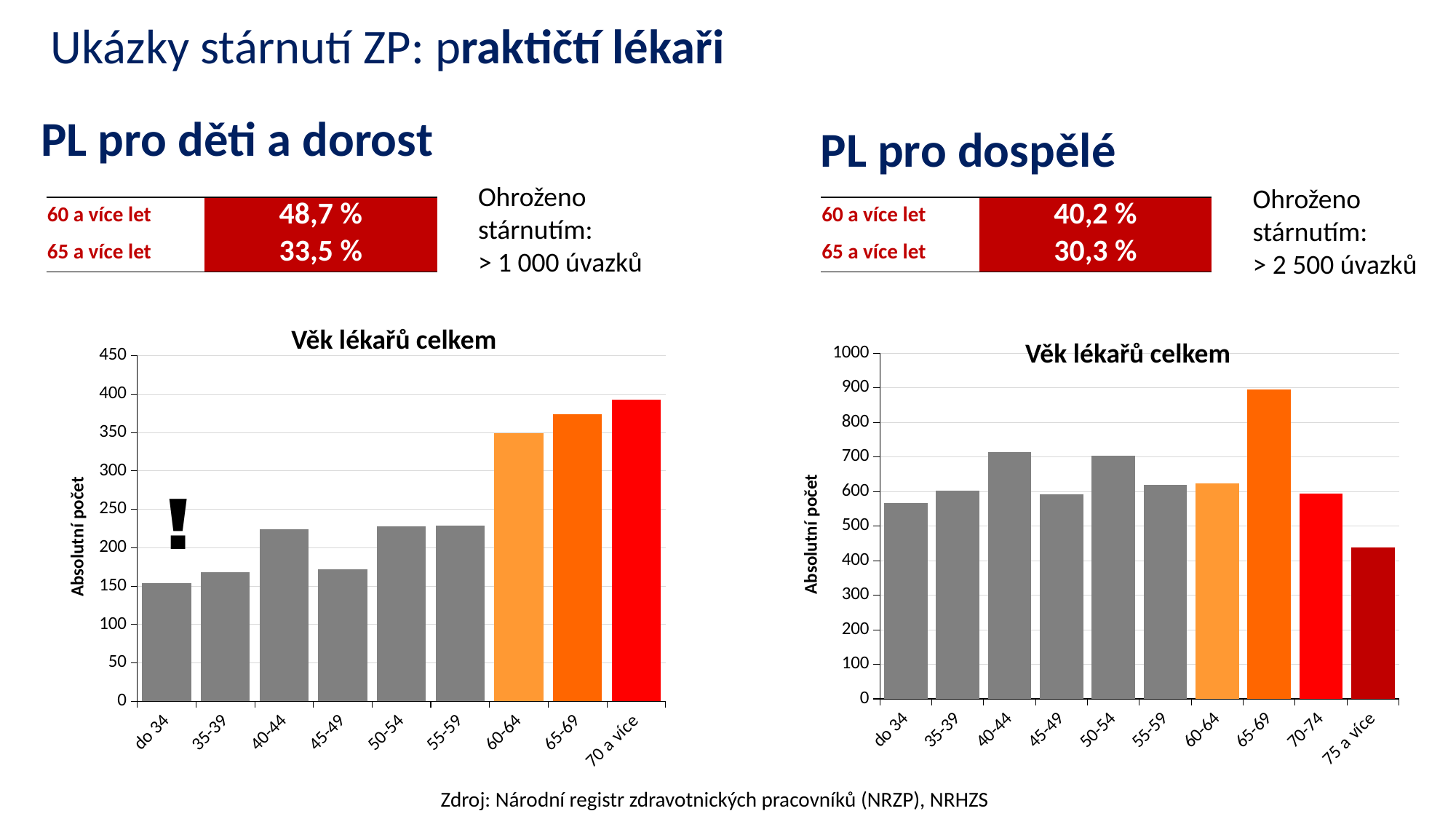

# Ukázky stárnutí ZP: praktičtí lékaři
PL pro děti a dorost
PL pro dospělé
Ohroženo stárnutím:
> 1 000 úvazků
Ohroženo stárnutím:
> 2 500 úvazků
| 60 a více let | 48,7 % |
| --- | --- |
| 65 a více let | 33,5 % |
| 60 a více let | 40,2 % |
| --- | --- |
| 65 a více let | 30,3 % |
Věk lékařů celkem
Věk lékařů celkem

### Chart

| Category | celkem |
|---|---|
| do 34 | 567.0 |
| 35-39 | 603.0 |
| 40-44 | 714.0 |
| 45-49 | 591.0 |
| 50-54 | 704.0 |
| 55-59 | 620.0 |
| 60-64 | 624.0 |
| 65-69 | 895.0 |
| 70-74 | 594.0 |
| 75 a více | 438.0 |

### Chart

| Category | celkem |
|---|---|
| do 34 | 154.0 |
| 35-39 | 168.0 |
| 40-44 | 224.0 |
| 45-49 | 172.0 |
| 50-54 | 228.0 |
| 55-59 | 229.0 |
| 60-64 | 349.0 |
| 65-69 | 374.0 |
| 70 a více | 393.0 |
!
Absolutní počet
Absolutní počet
Zdroj: Národní registr zdravotnických pracovníků (NRZP), NRHZS